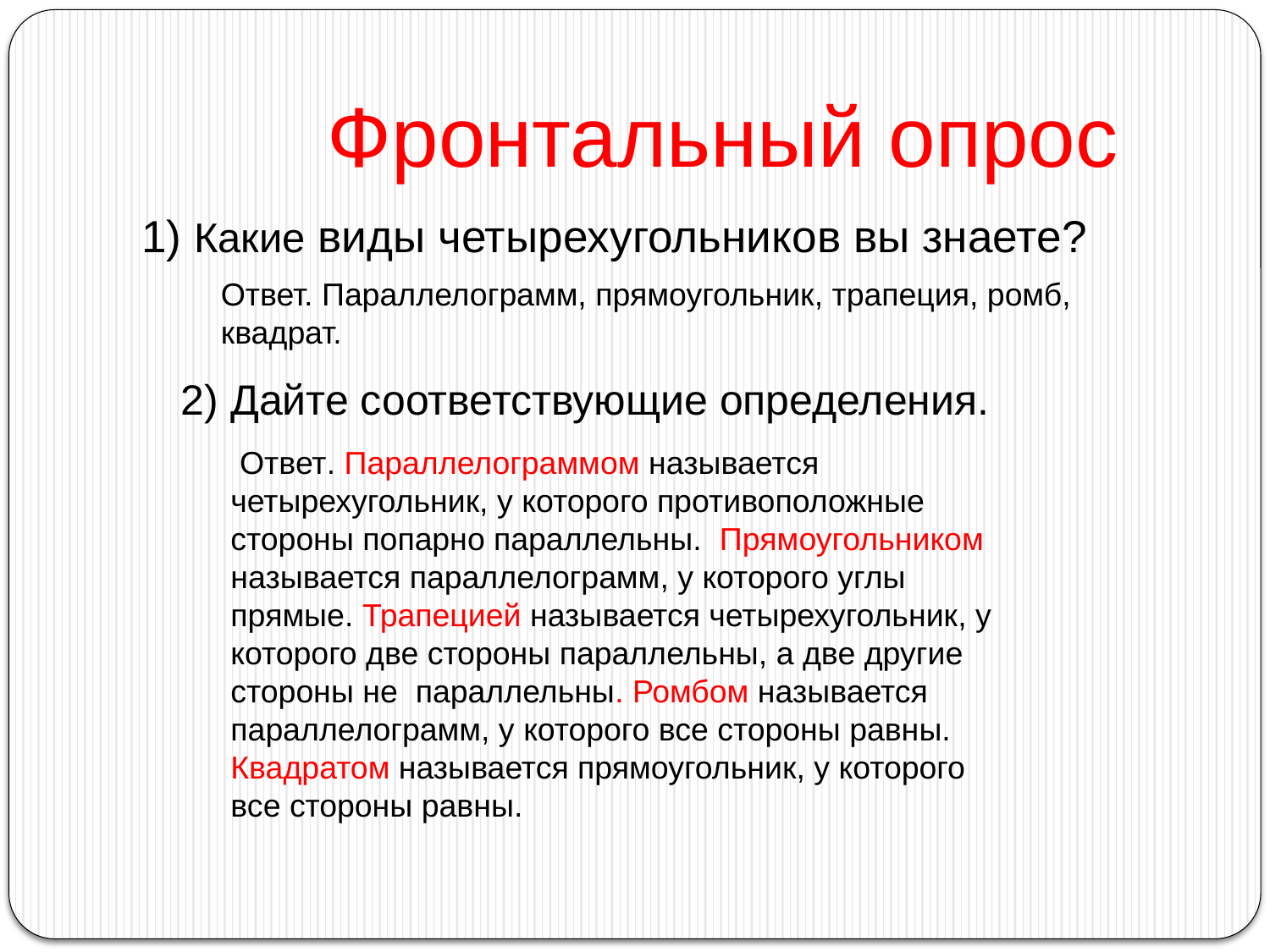

# Фронтальный опрос
1) Какие виды четырехугольников вы знаете?
Ответ. Параллелограмм, прямоугольник, трапеция, ромб, квадрат.
2) Дайте соответствующие определения.
 Ответ. Параллелограммом называется четырехугольник, у которого противоположные стороны попарно параллельны.  Прямоугольником называется параллелограмм, у которого углы прямые. Трапецией называется четырехугольник, у которого две стороны параллельны, а две другие стороны не  параллельны. Ромбом называется параллелограмм, у которого все стороны равны. Квадратом называется прямоугольник, у которого все стороны равны.